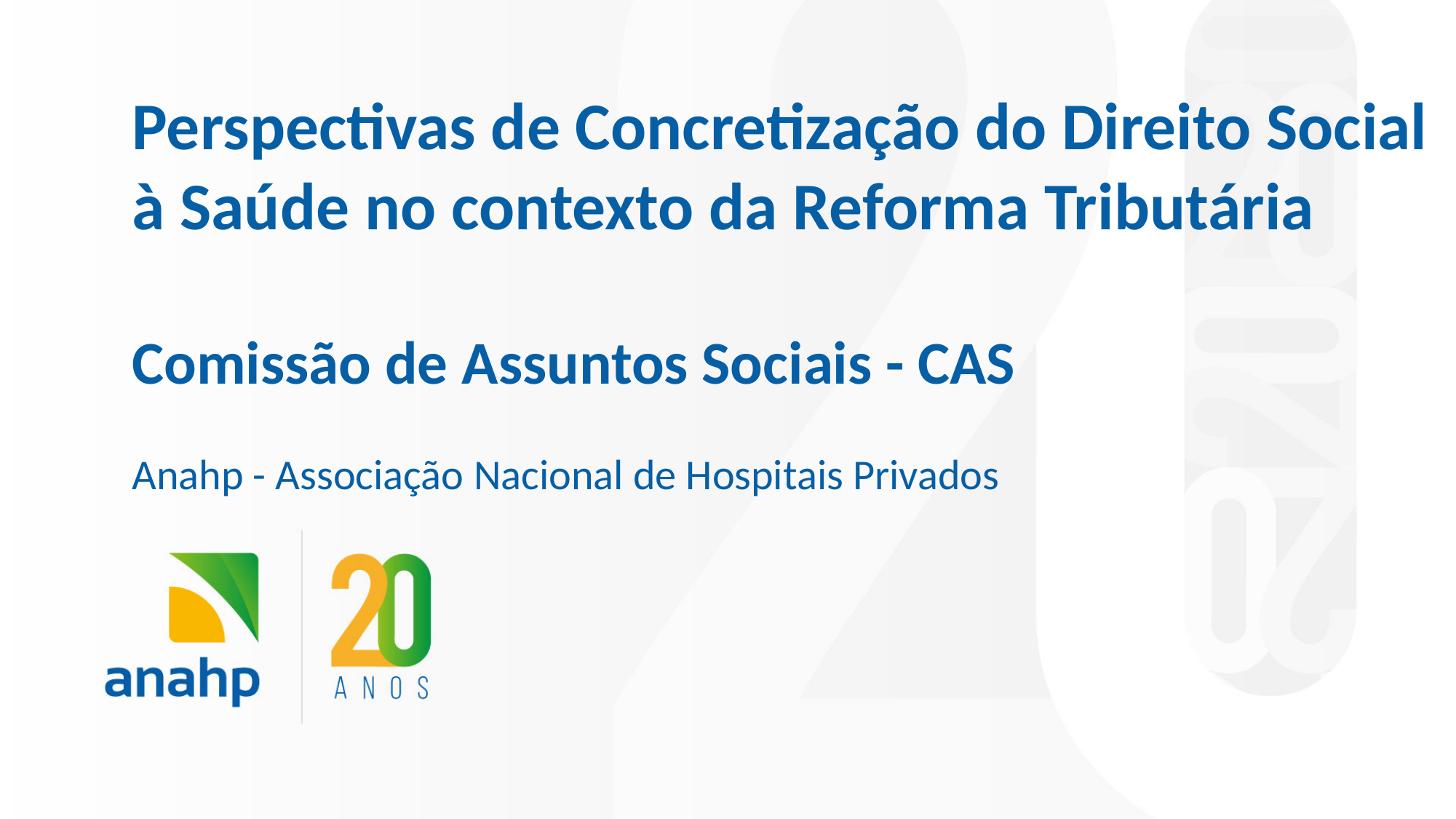

Perspectivas de Concretização do Direito Social à Saúde no contexto da Reforma Tributária

Comissão de Assuntos Sociais - CAS

Anahp - Associação Nacional de Hospitais Privados